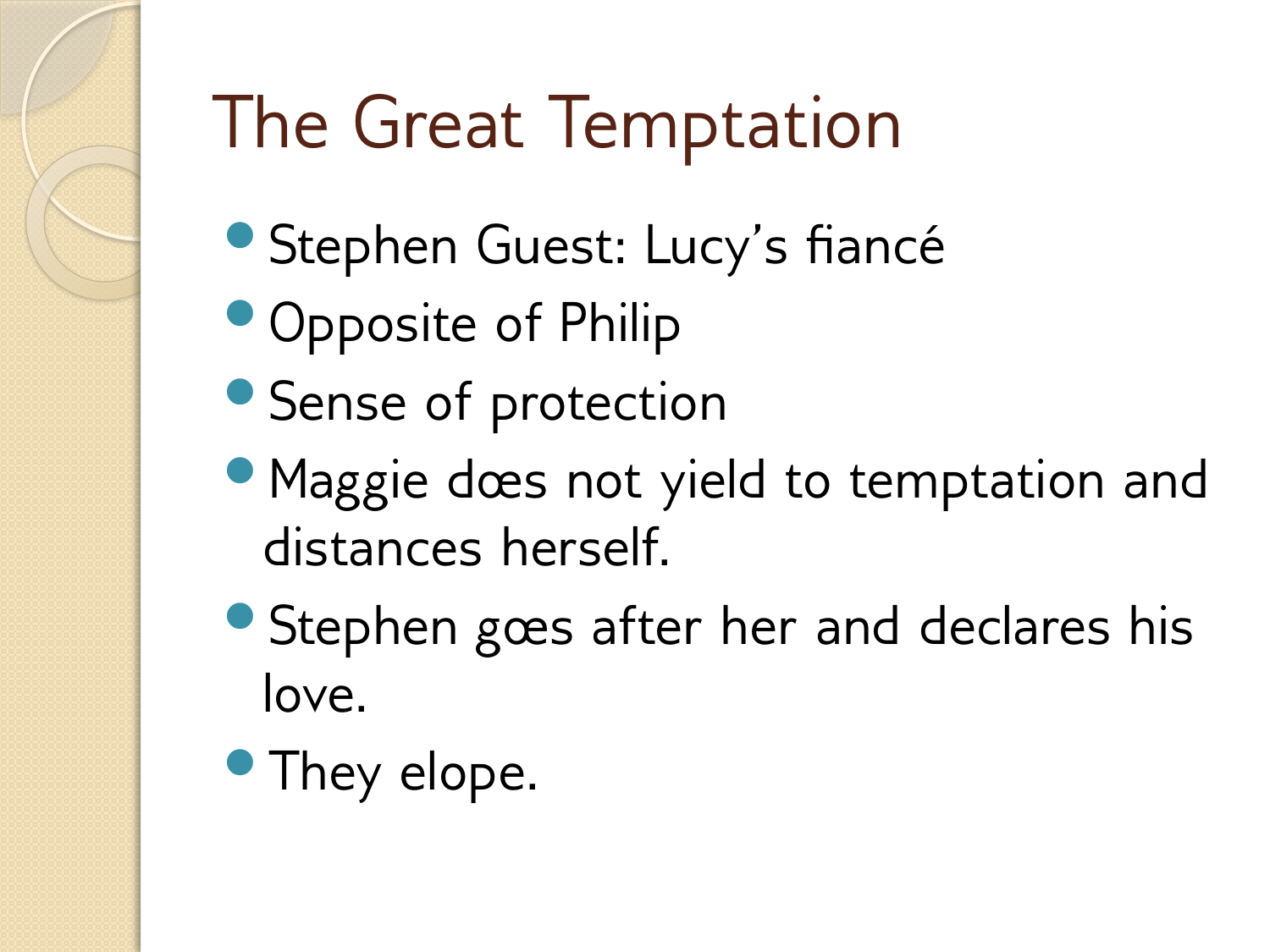

# The Great Temptation
Stephen Guest: Lucy’s fiancé
Opposite of Philip
Sense of protection
Maggie does not yield to temptation and distances herself.
Stephen goes after her and declares his love.
They elope.